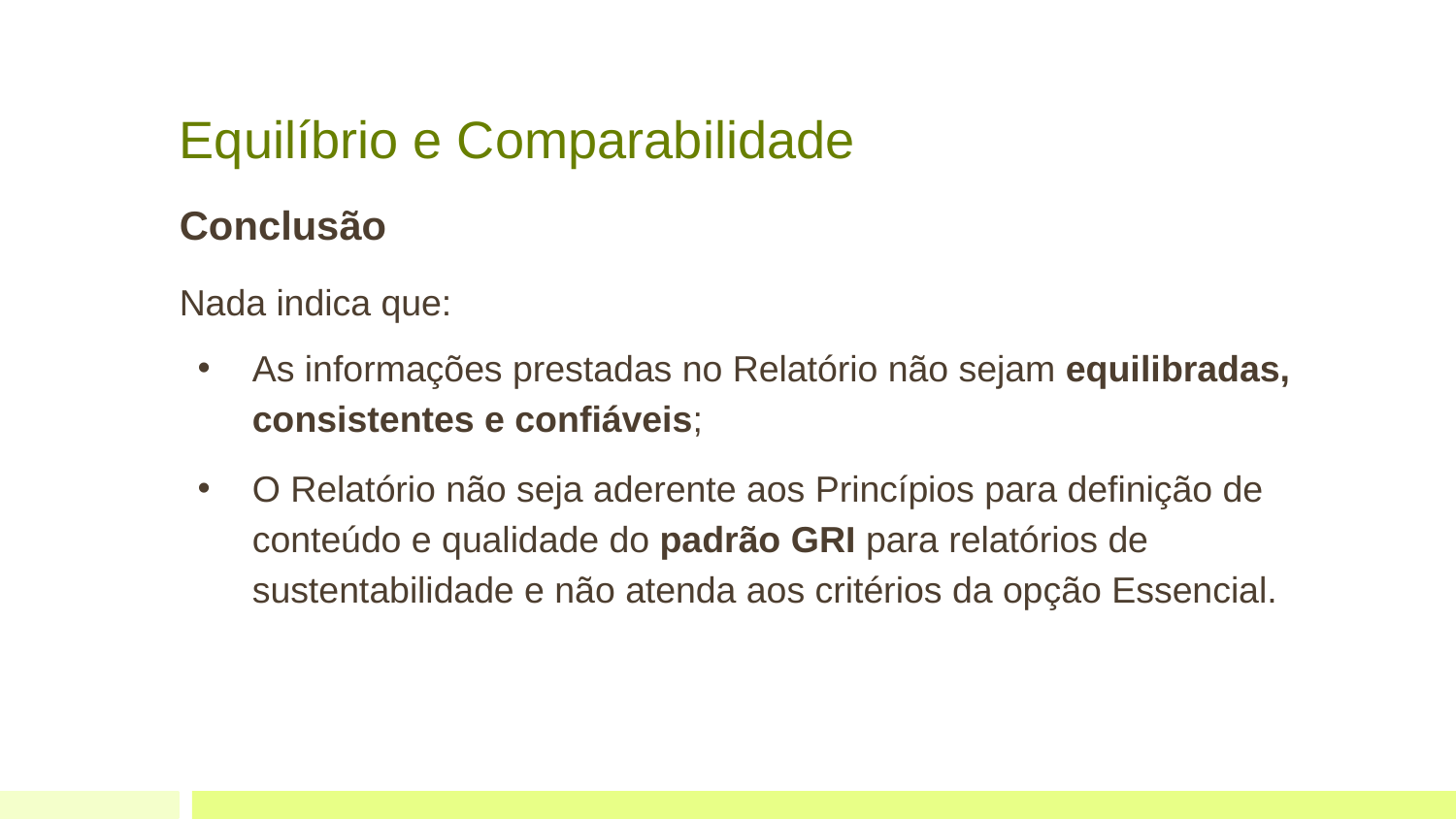

# Equilíbrio e Comparabilidade
Conclusão
Nada indica que:
As informações prestadas no Relatório não sejam equilibradas, consistentes e confiáveis;
O Relatório não seja aderente aos Princípios para definição de conteúdo e qualidade do padrão GRI para relatórios de sustentabilidade e não atenda aos critérios da opção Essencial.